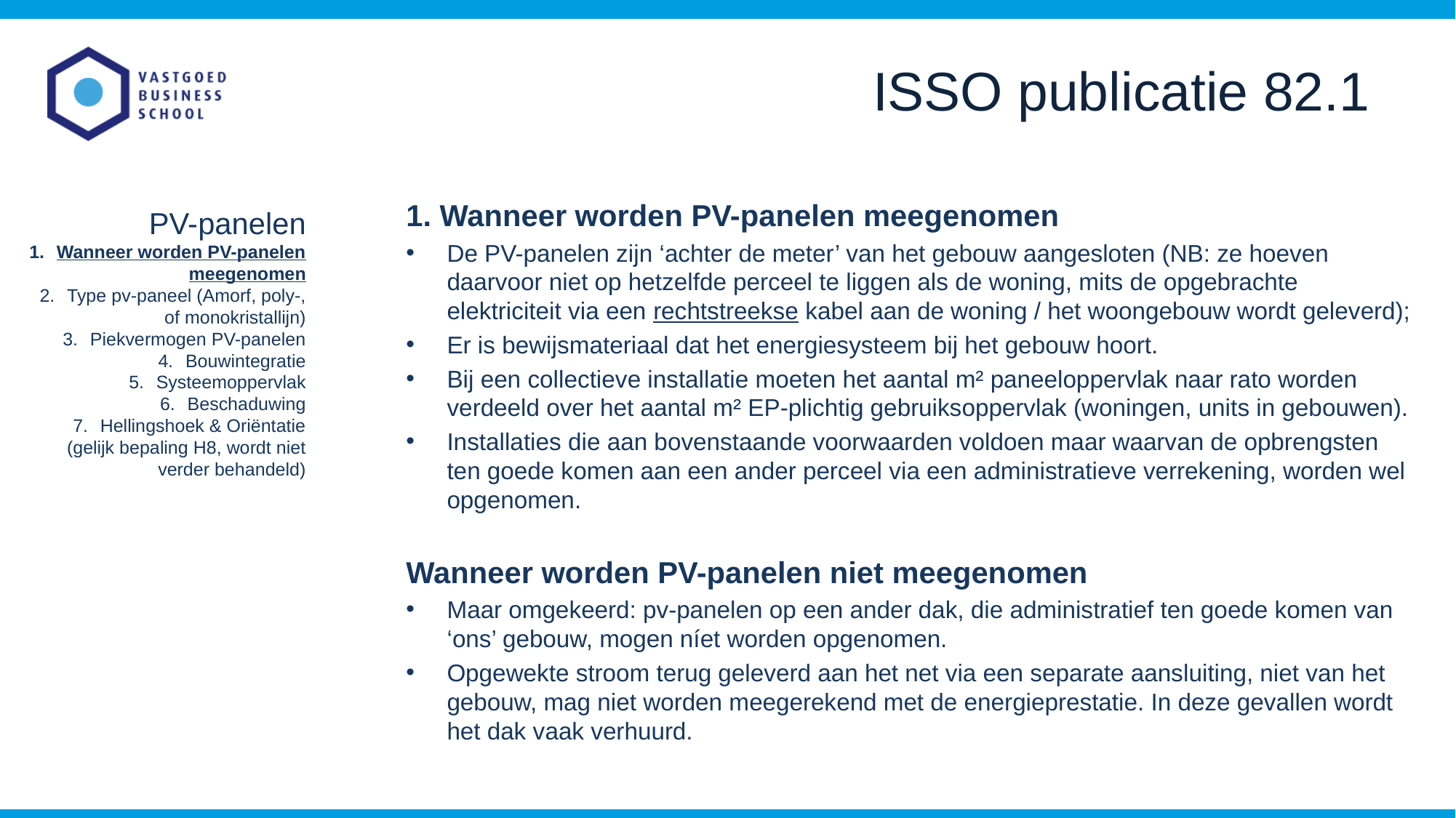

ISSO publicatie 82.1
1. Wanneer worden PV-panelen meegenomen
De PV-panelen zijn ‘achter de meter’ van het gebouw aangesloten (NB: ze hoeven daarvoor niet op hetzelfde perceel te liggen als de woning, mits de opgebrachte elektriciteit via een rechtstreekse kabel aan de woning / het woongebouw wordt geleverd);
Er is bewijsmateriaal dat het energiesysteem bij het gebouw hoort.
Bij een collectieve installatie moeten het aantal m² paneeloppervlak naar rato worden verdeeld over het aantal m² EP-plichtig gebruiksoppervlak (woningen, units in gebouwen).
Installaties die aan bovenstaande voorwaarden voldoen maar waarvan de opbrengsten ten goede komen aan een ander perceel via een administratieve verrekening, worden wel opgenomen.

Wanneer worden PV-panelen niet meegenomen
Maar omgekeerd: pv-panelen op een ander dak, die administratief ten goede komen van ‘ons’ gebouw, mogen níet worden opgenomen.
Opgewekte stroom terug geleverd aan het net via een separate aansluiting, niet van het gebouw, mag niet worden meegerekend met de energieprestatie. In deze gevallen wordt het dak vaak verhuurd.
PV-panelen
Wanneer worden PV-panelen meegenomen
Type pv-paneel (Amorf, poly-, of monokristallijn)
Piekvermogen PV-panelen
Bouwintegratie
Systeemoppervlak
Beschaduwing
Hellingshoek & Oriëntatie (gelijk bepaling H8, wordt niet verder behandeld)